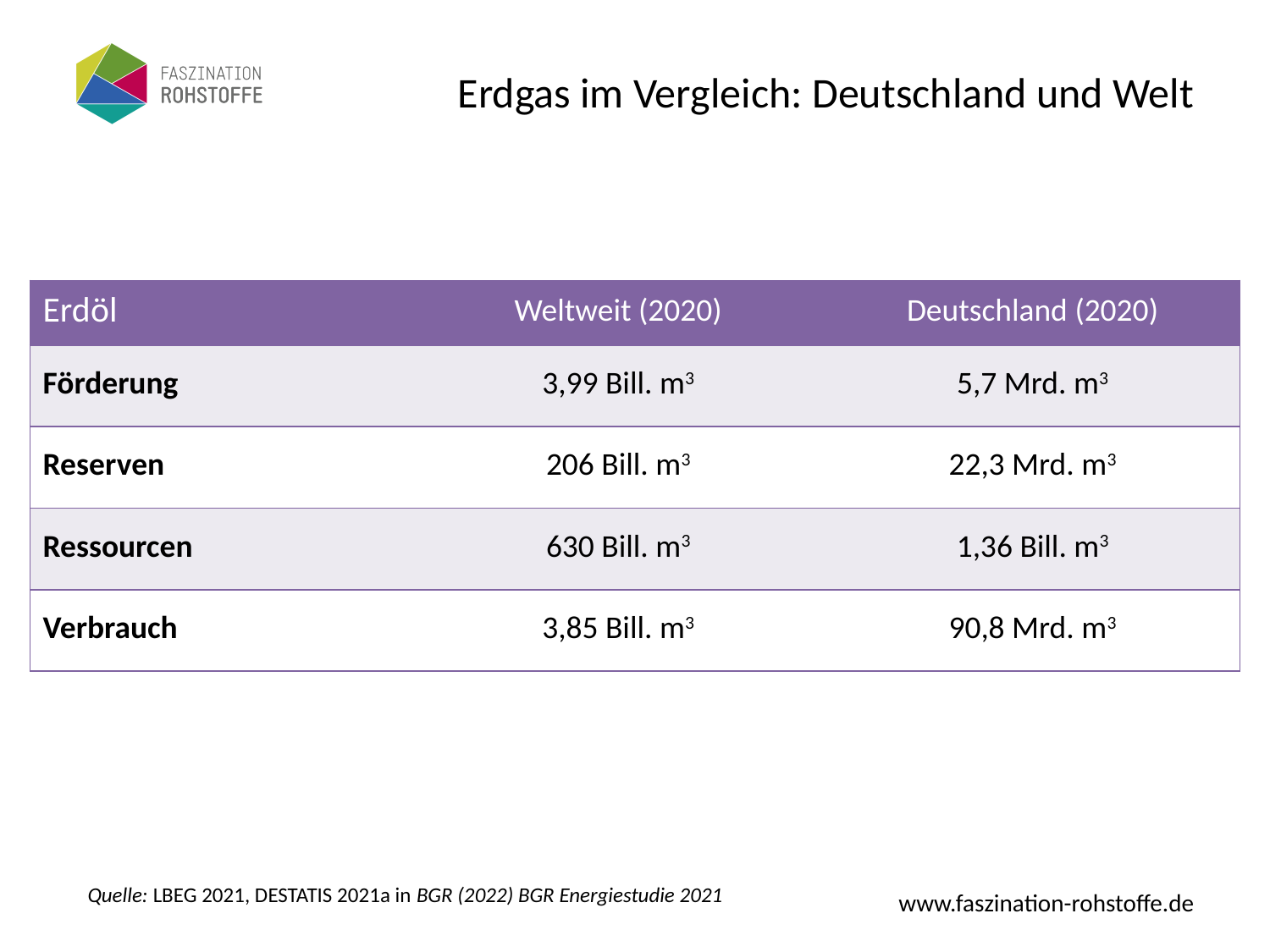

# Erdgas im Vergleich: Deutschland und Welt
| Erdöl | Weltweit (2020) | Deutschland (2020) |
| --- | --- | --- |
| Förderung | 3,99 Bill. m3 | 5,7 Mrd. m3 |
| Reserven | 206 Bill. m3 | 22,3 Mrd. m3 |
| Ressourcen | 630 Bill. m3 | 1,36 Bill. m3 |
| Verbrauch | 3,85 Bill. m3 | 90,8 Mrd. m3 |
Quelle: LBEG 2021, DESTATIS 2021a in BGR (2022) BGR Energiestudie 2021